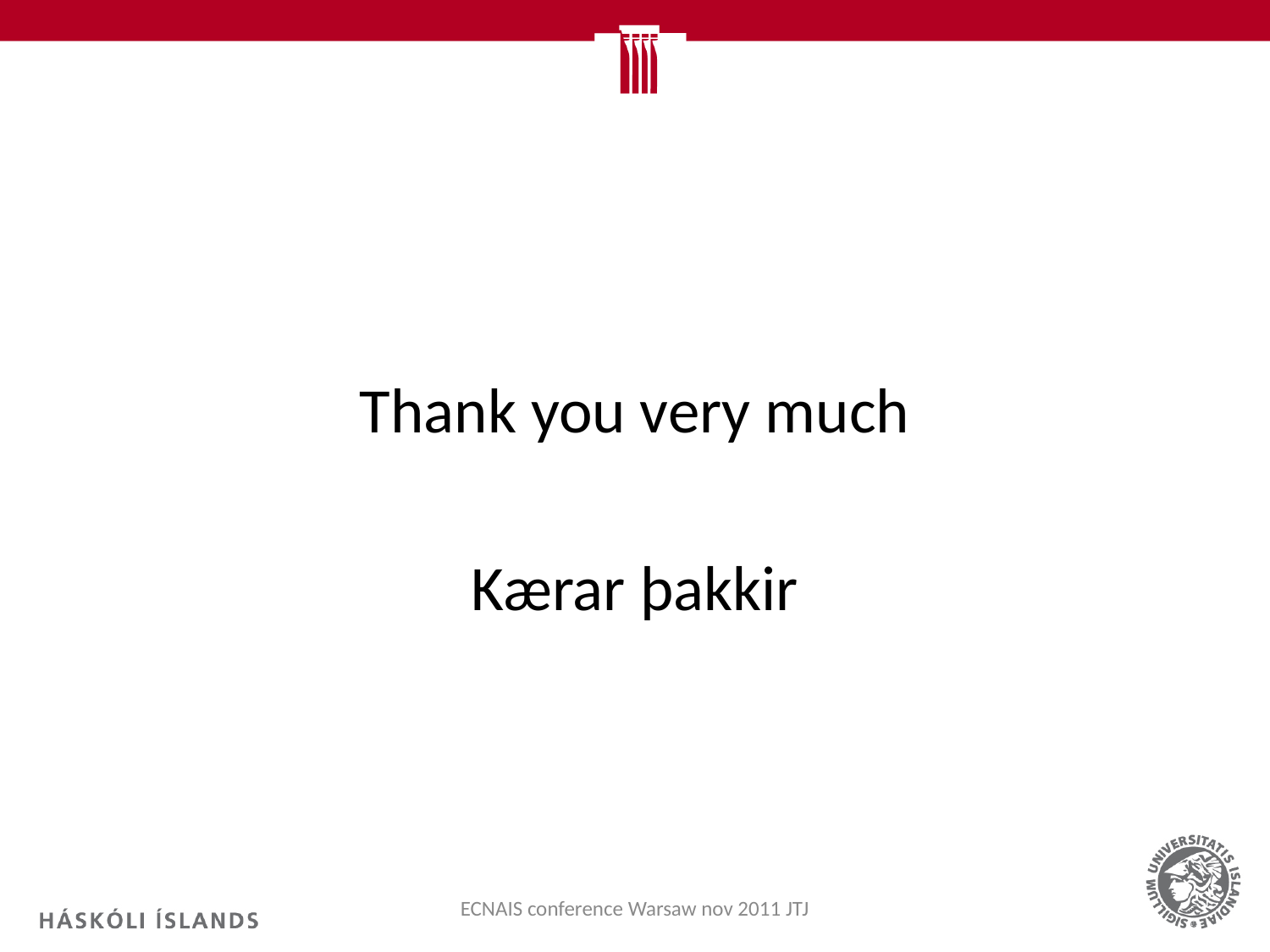

Thank you very much

Kærar þakkir
ECNAIS conference Warsaw nov 2011 JTJ